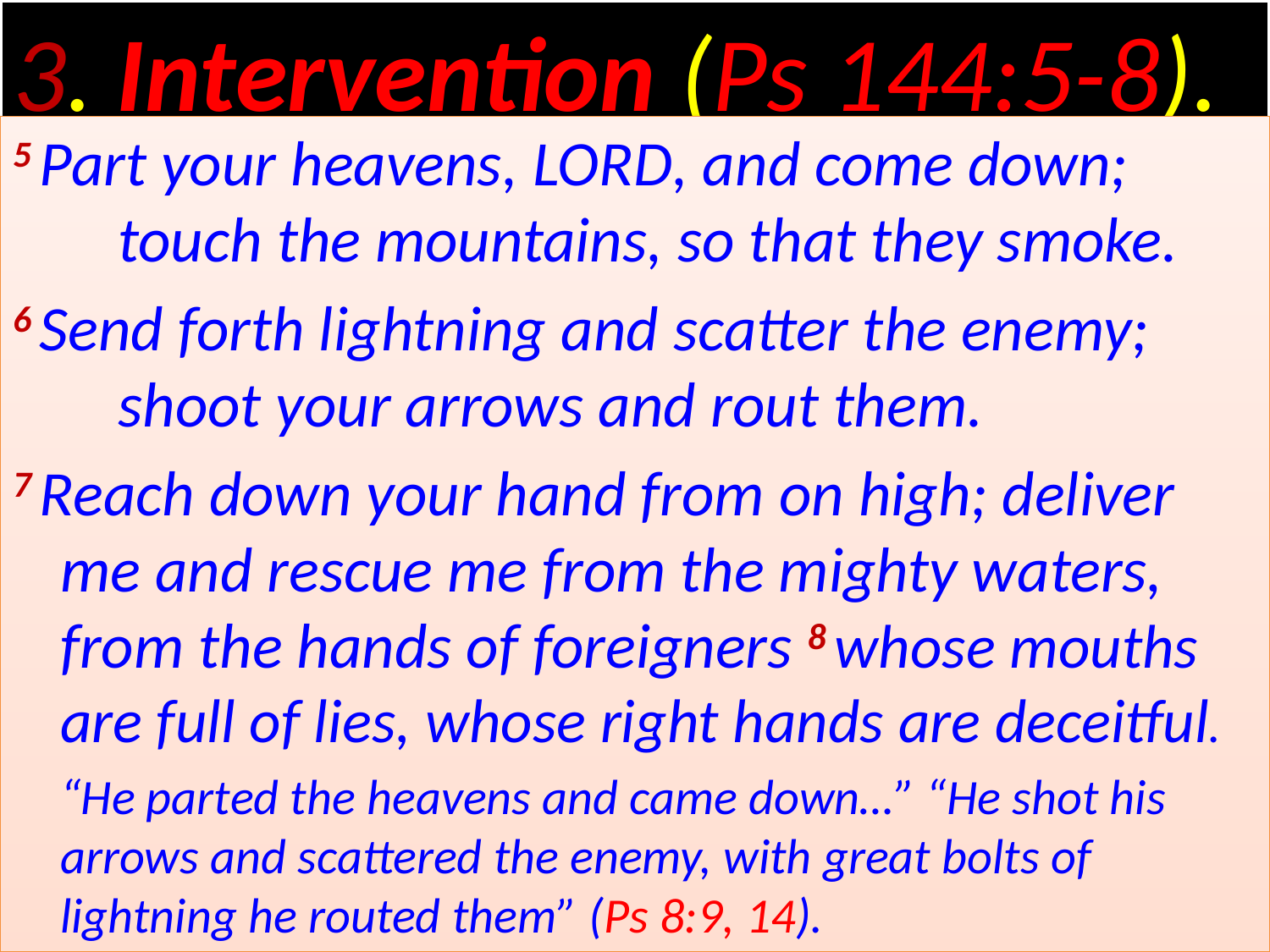

# 3. Intervention (Ps 144:5-8).
5 Part your heavens, Lord, and come down;
    touch the mountains, so that they smoke.
6 Send forth lightning and scatter the enemy;
    shoot your arrows and rout them.
7 Reach down your hand from on high; deliver me and rescue me from the mighty waters, from the hands of foreigners 8 whose mouths are full of lies, whose right hands are deceitful.
	“He parted the heavens and came down…” “He shot his arrows and scattered the enemy, with great bolts of lightning he routed them” (Ps 8:9, 14).